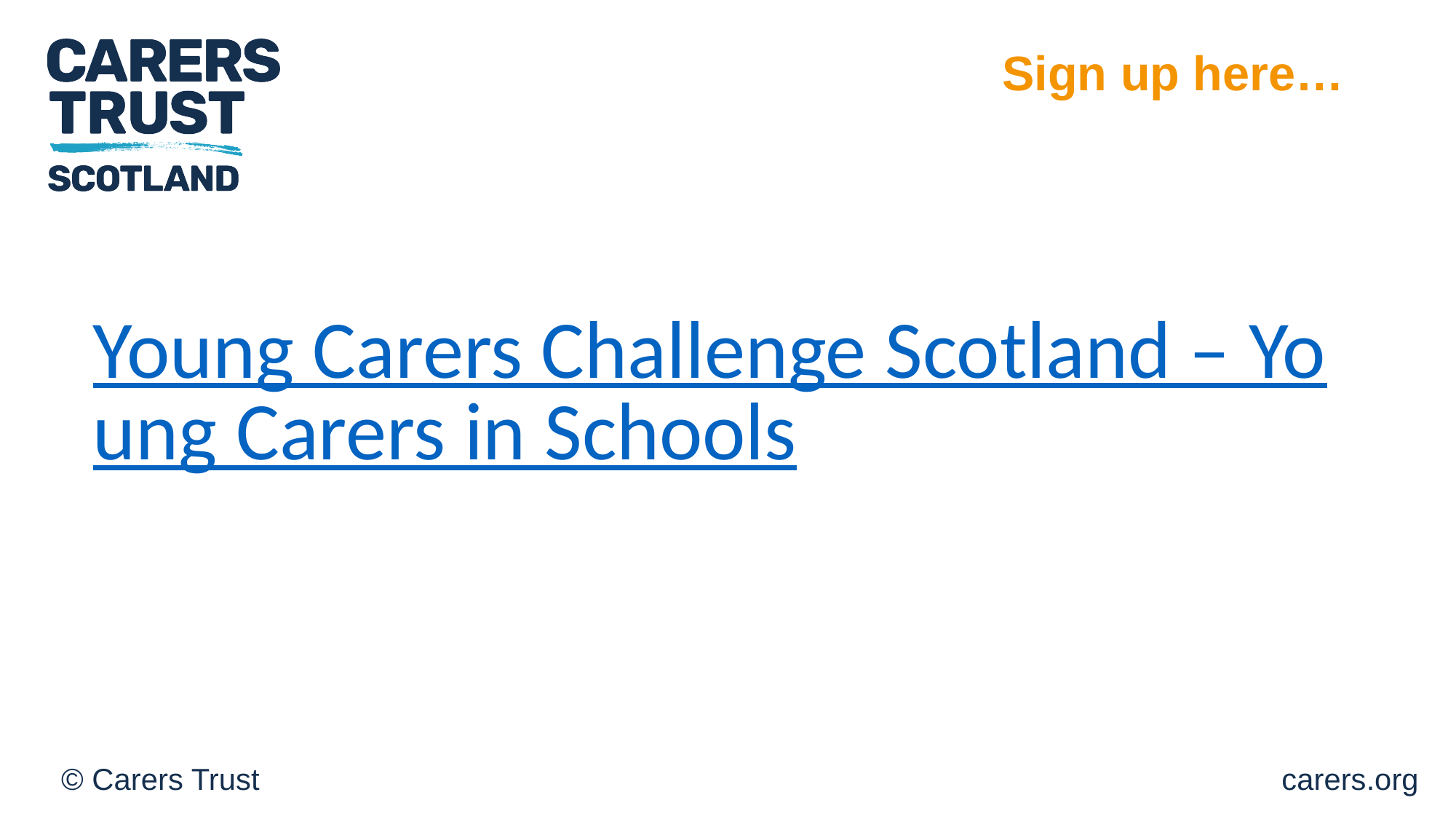

# Sign up here…
Young Carers Challenge Scotland – Young Carers in Schools